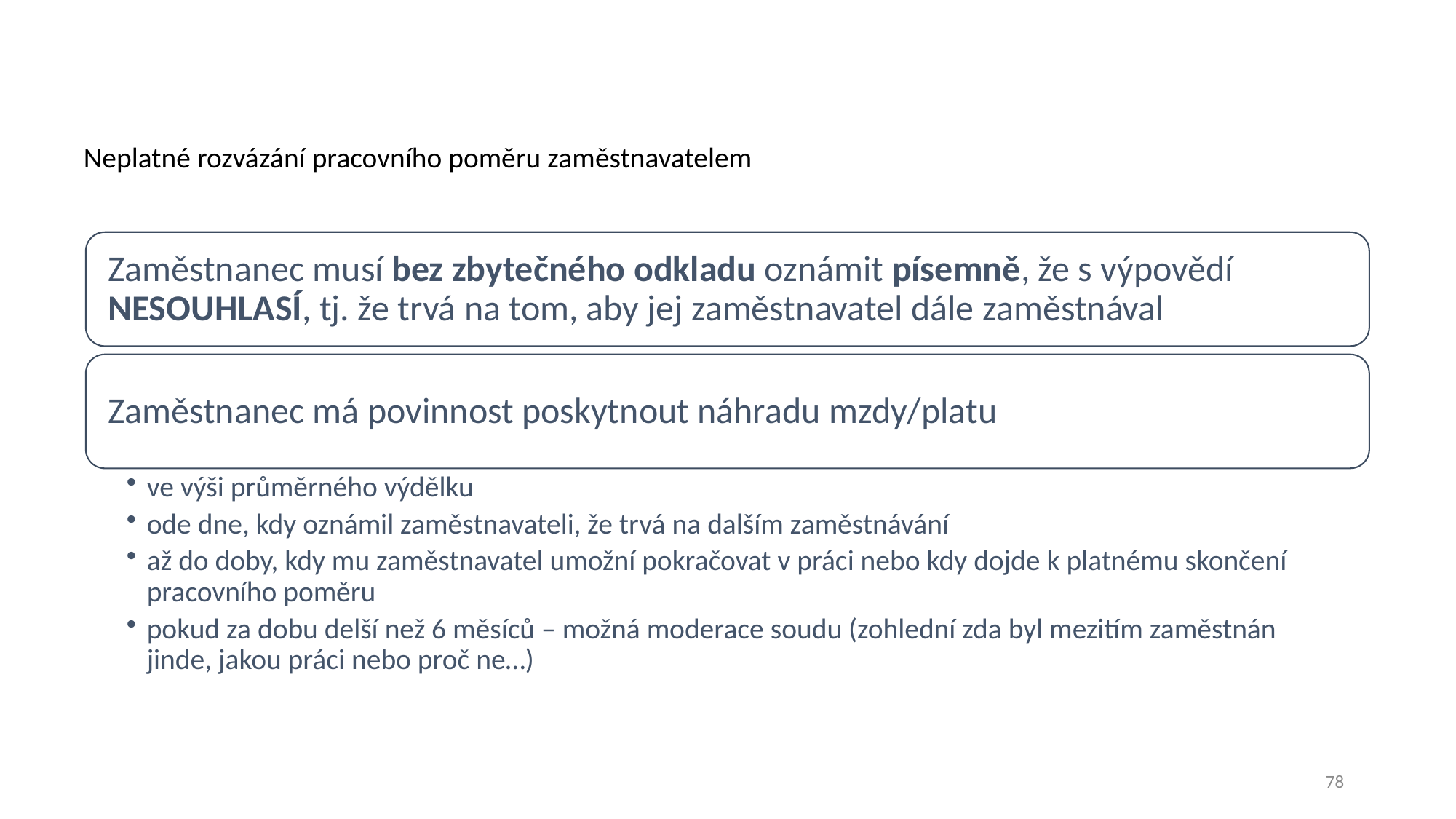

# Neplatné rozvázání pracovního poměru zaměstnavatelem
Zaměstnanec musí bez zbytečného odkladu oznámit písemně, že s výpovědí NESOUHLASÍ, tj. že trvá na tom, aby jej zaměstnavatel dále zaměstnával
Zaměstnanec má povinnost poskytnout náhradu mzdy/platu
ve výši průměrného výdělku
ode dne, kdy oznámil zaměstnavateli, že trvá na dalším zaměstnávání
až do doby, kdy mu zaměstnavatel umožní pokračovat v práci nebo kdy dojde k platnému skončení pracovního poměru
pokud za dobu delší než 6 měsíců – možná moderace soudu (zohlední zda byl mezitím zaměstnán jinde, jakou práci nebo proč ne…)
78